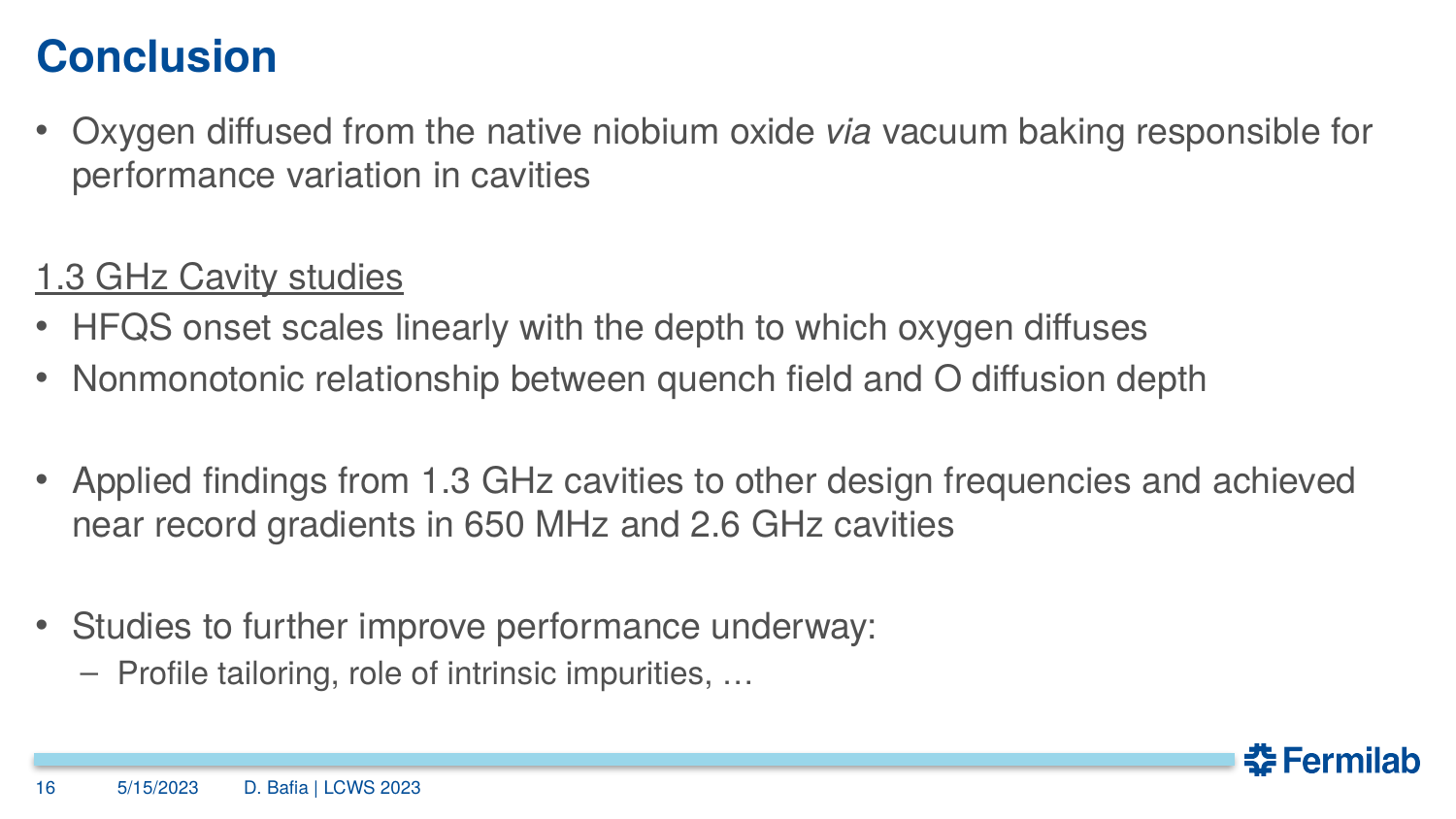

# Conclusion
Oxygen diffused from the native niobium oxide via vacuum baking responsible for performance variation in cavities

1.3 GHz Cavity studies
HFQS onset scales linearly with the depth to which oxygen diffuses
Nonmonotonic relationship between quench field and O diffusion depth

Applied findings from 1.3 GHz cavities to other design frequencies and achieved near record gradients in 650 MHz and 2.6 GHz cavities

Studies to further improve performance underway:
Profile tailoring, role of intrinsic impurities, …
16
5/15/2023
D. Bafia | LCWS 2023